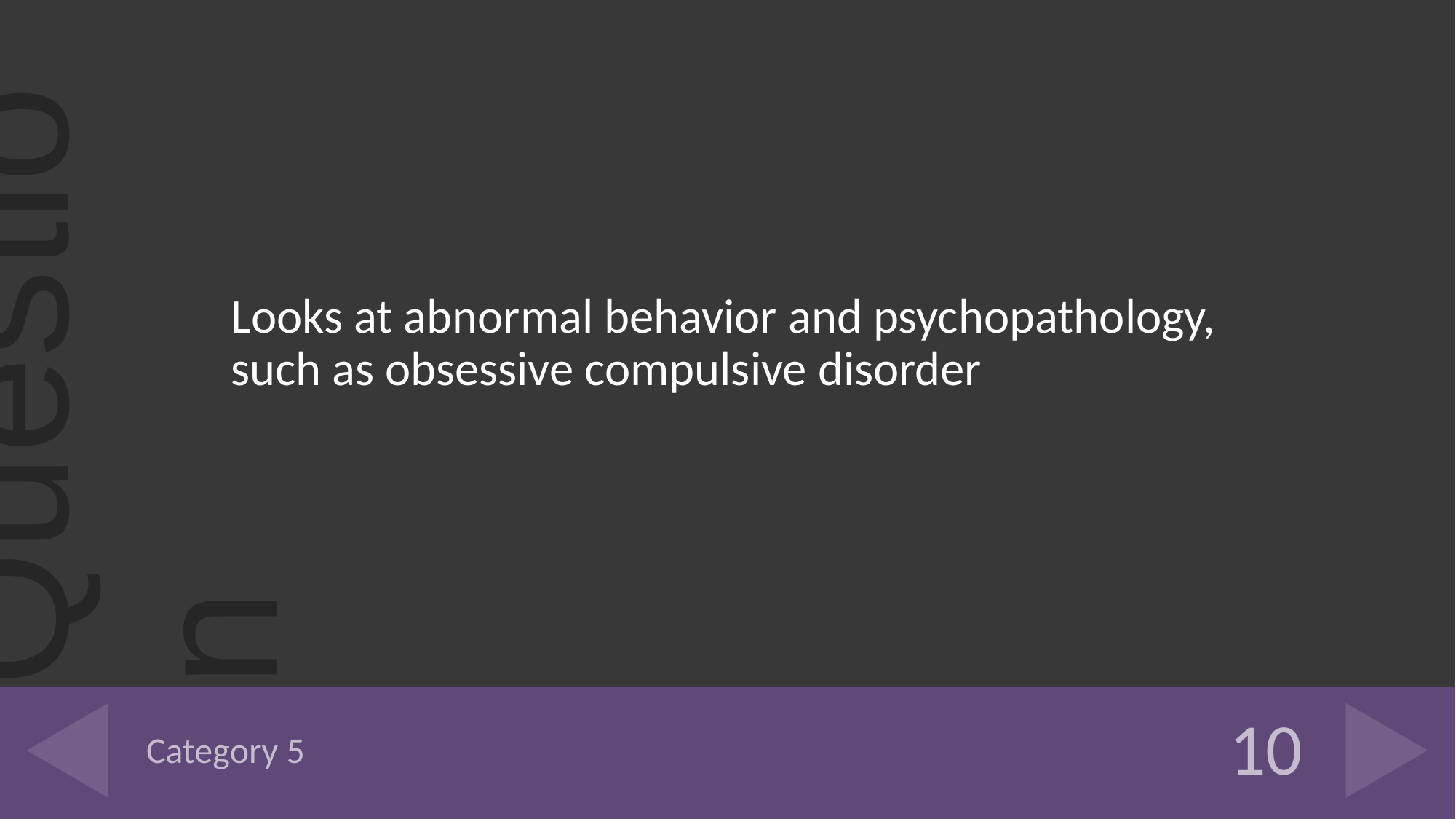

Looks at abnormal behavior and psychopathology, such as obsessive compulsive disorder
# Category 5
10